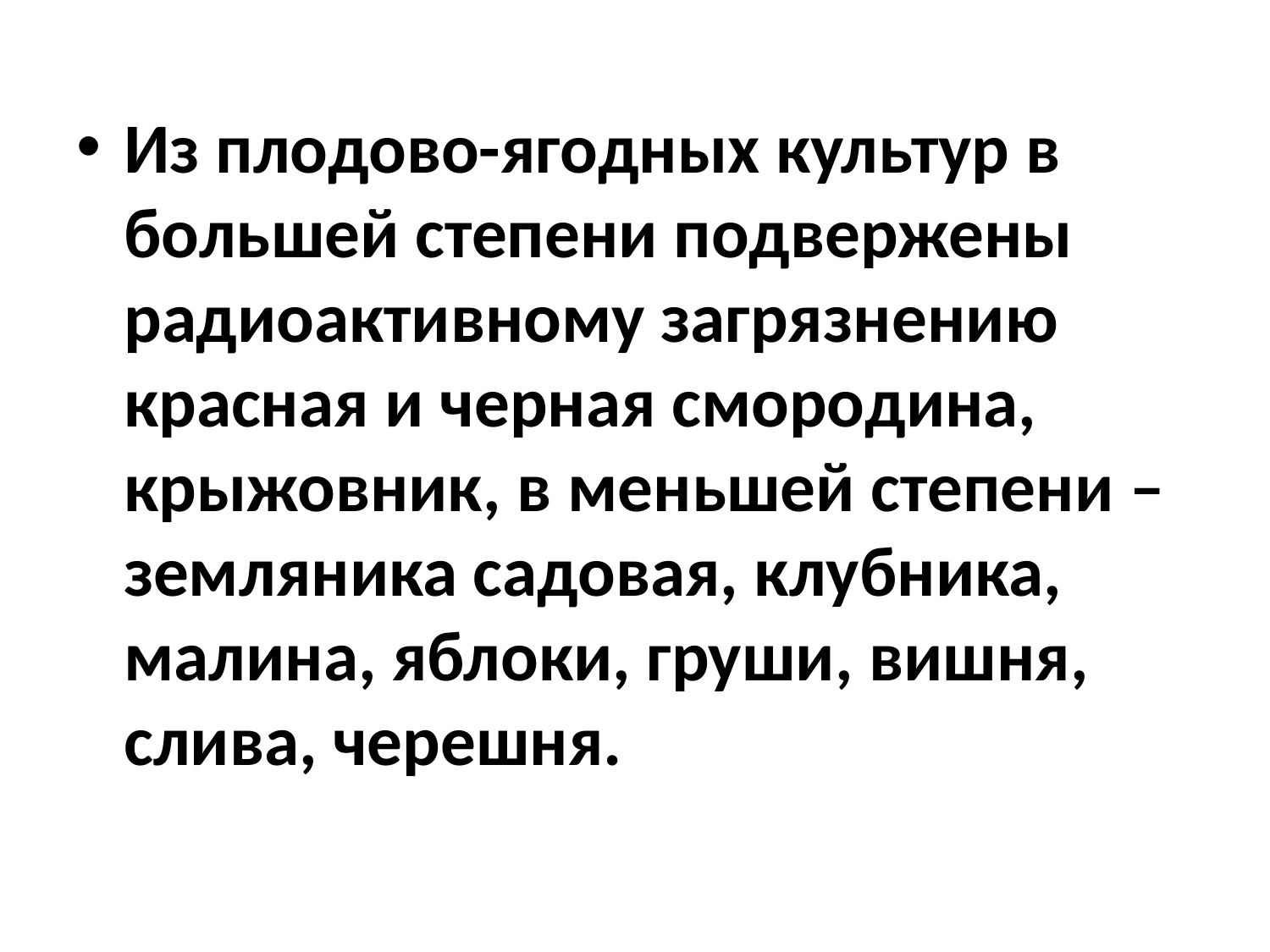

Из плодово-ягодных культур в большей степени подвержены радиоактивному загрязнению красная и черная смородина, крыжовник, в меньшей степени – земляника садовая, клубника, малина, яблоки, груши, вишня, слива, черешня.